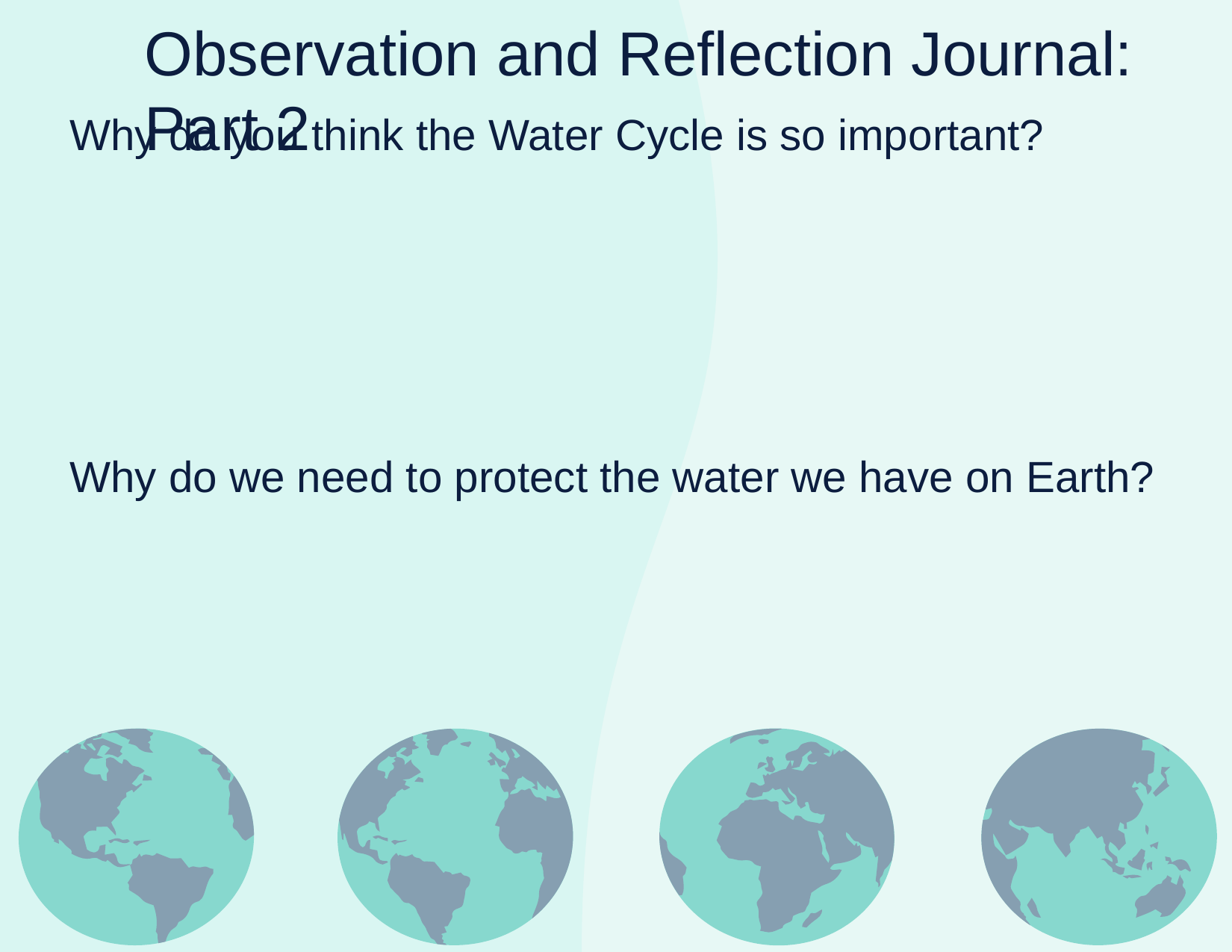

# Observation and Reflection Journal: Part 2
Why do you think the Water Cycle is so important?

Why do we need to protect the water we have on Earth?